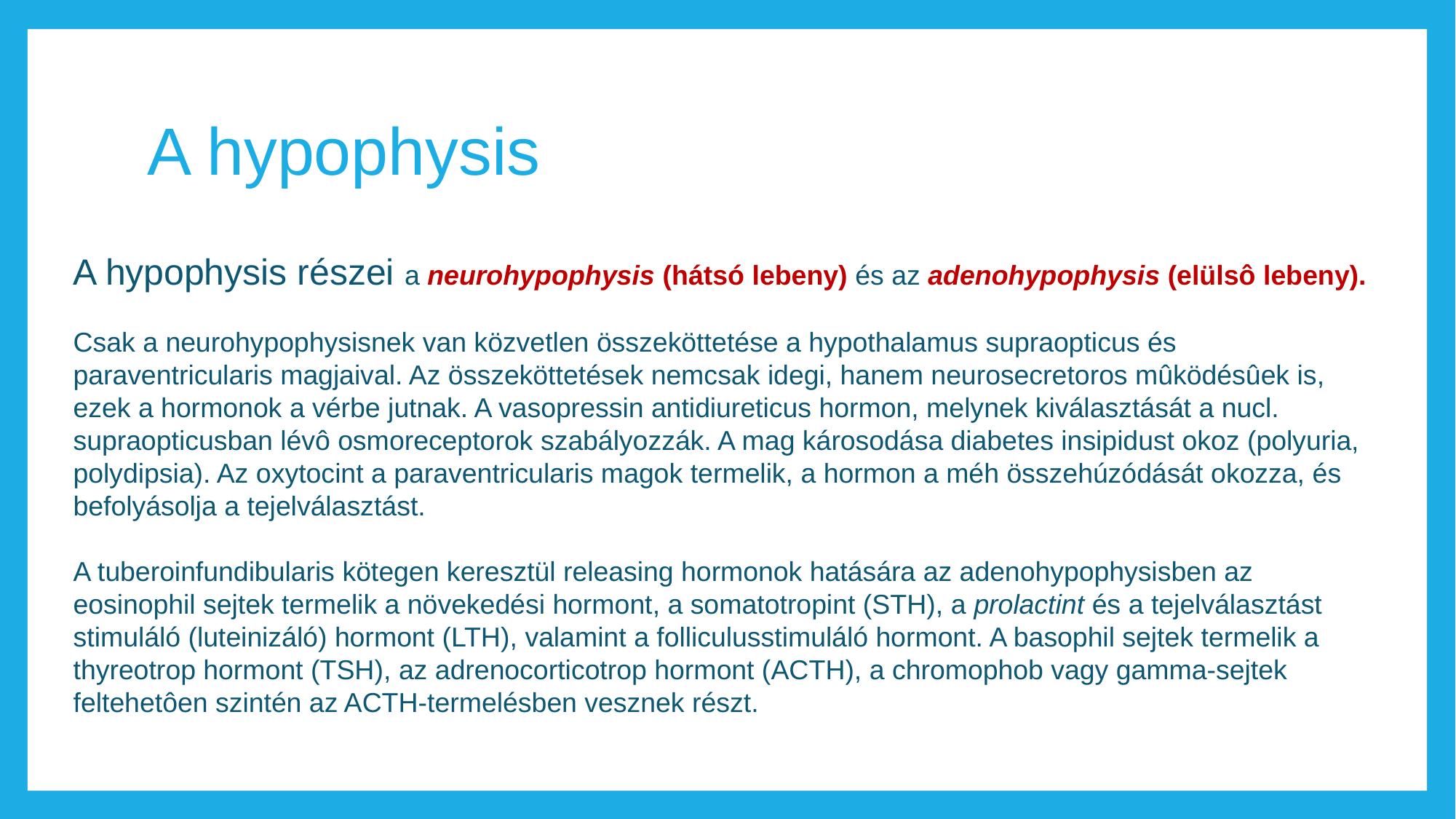

# A hypophysis
A hypophysis részei a neurohypophysis (hátsó lebeny) és az adenohypophysis (elülsô lebeny).

Csak a neurohypophysisnek van közvetlen összeköttetése a hypothalamus supraopticus és paraventricularis magjaival. Az összeköttetések nemcsak idegi, hanem neurosecretoros mûködésûek is, ezek a hormonok a vérbe jutnak. A vasopressin antidiureticus hormon, melynek kiválasztását a nucl. supraopticusban lévô osmoreceptorok szabályozzák. A mag károsodása diabetes insipidust okoz (polyuria, polydipsia). Az oxytocint a paraventricularis magok termelik, a hormon a méh összehúzódását okozza, és befolyásolja a tejelválasztást.

A tuberoinfundibularis kötegen keresztül releasing hormonok hatására az adenohypophysisben az eosinophil sejtek termelik a növekedési hormont, a somatotropint (STH), a prolactint és a tejelválasztást stimuláló (luteinizáló) hormont (LTH), valamint a folliculusstimuláló hormont. A basophil sejtek termelik a thyreotrop hormont (TSH), az adrenocorticotrop hormont (ACTH), a chromophob vagy gamma-sejtek feltehetôen szintén az ACTH-termelésben vesznek részt.